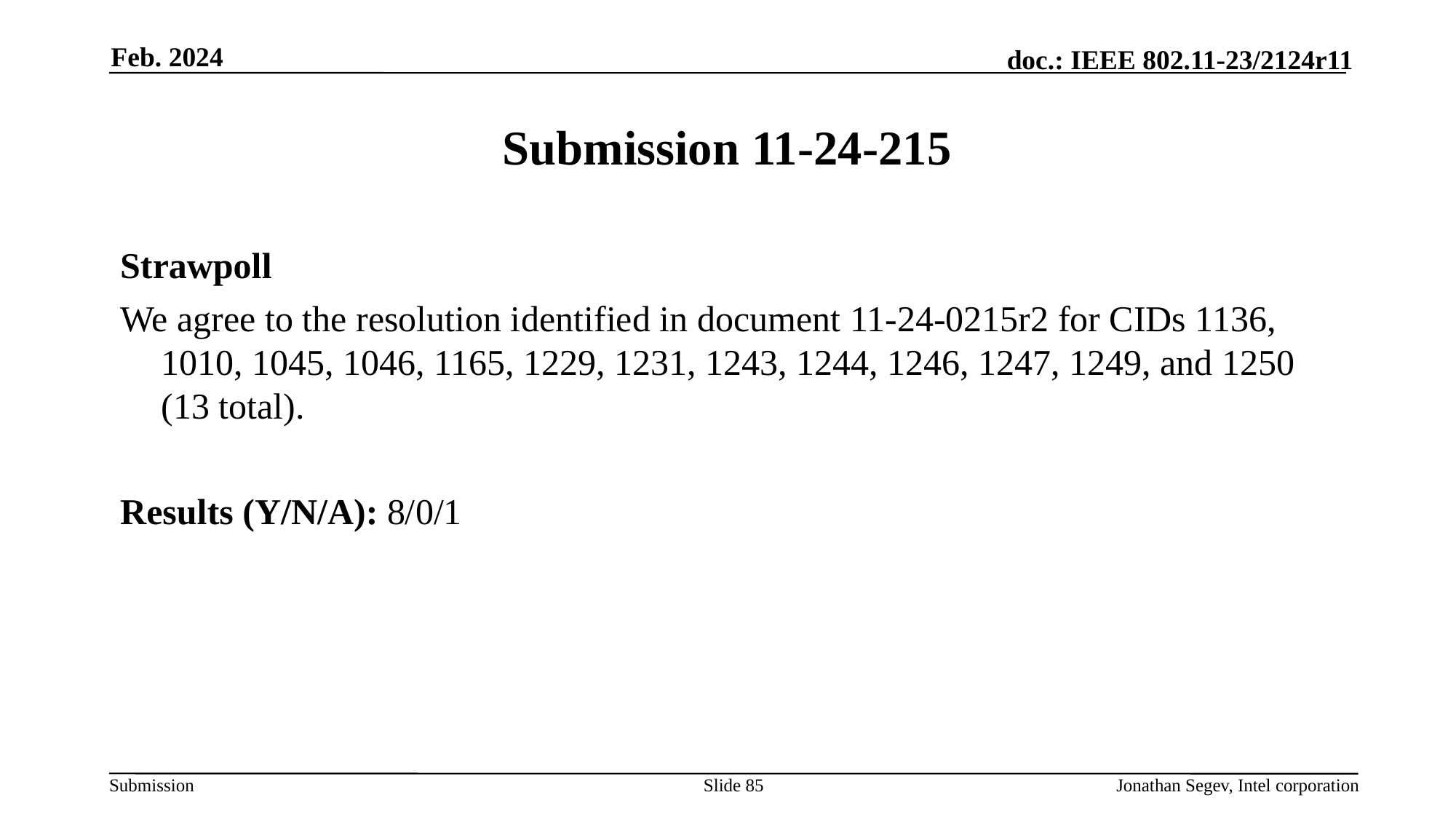

Feb. 2024
# Submission 11-24-215
Strawpoll
We agree to the resolution identified in document 11-24-0215r2 for CIDs 1136, 1010, 1045, 1046, 1165, 1229, 1231, 1243, 1244, 1246, 1247, 1249, and 1250 (13 total).

Results (Y/N/A): 8/0/1
Slide 85
Jonathan Segev, Intel corporation